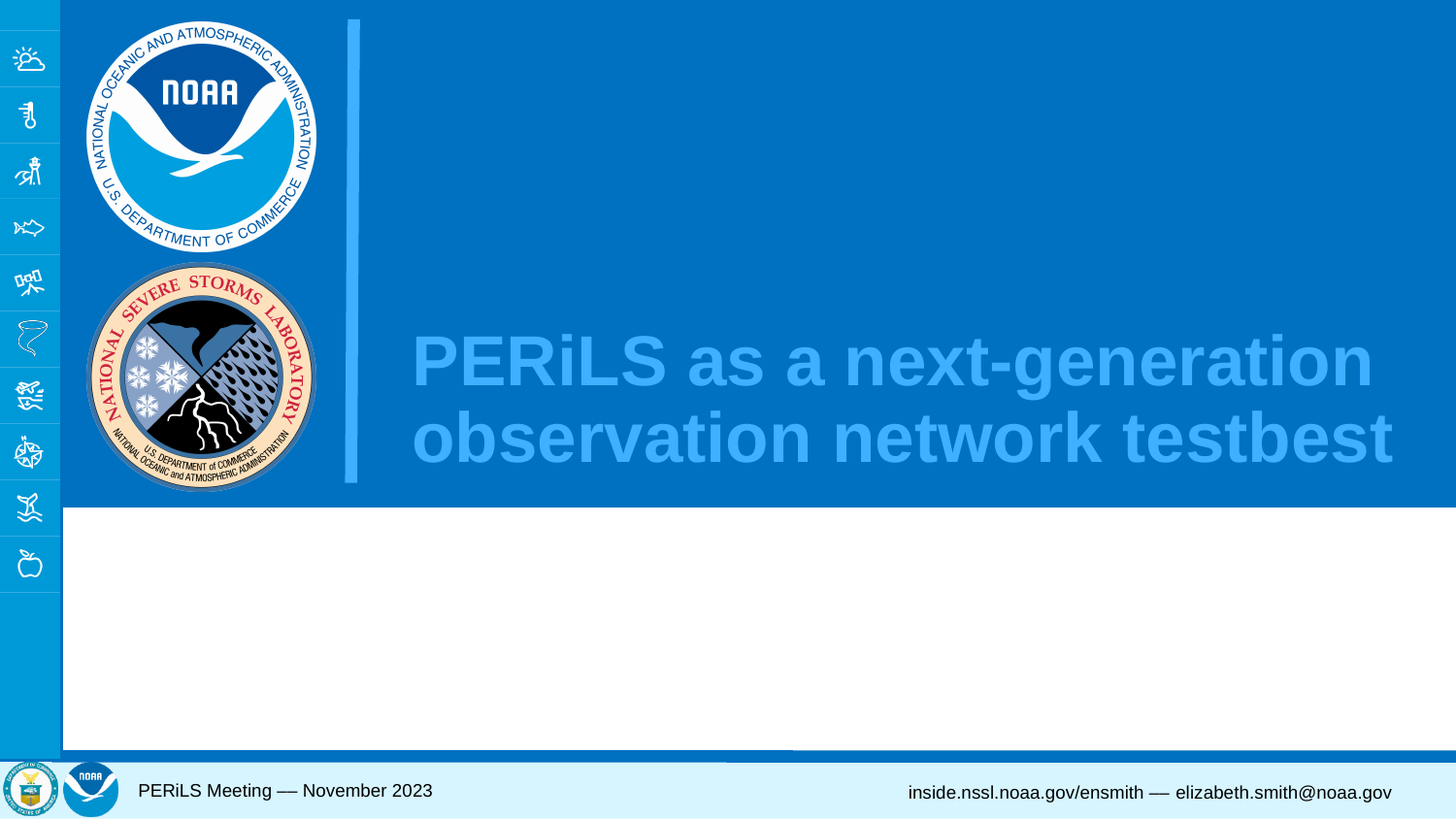

# PERiLS as a next-generation observation network testbest